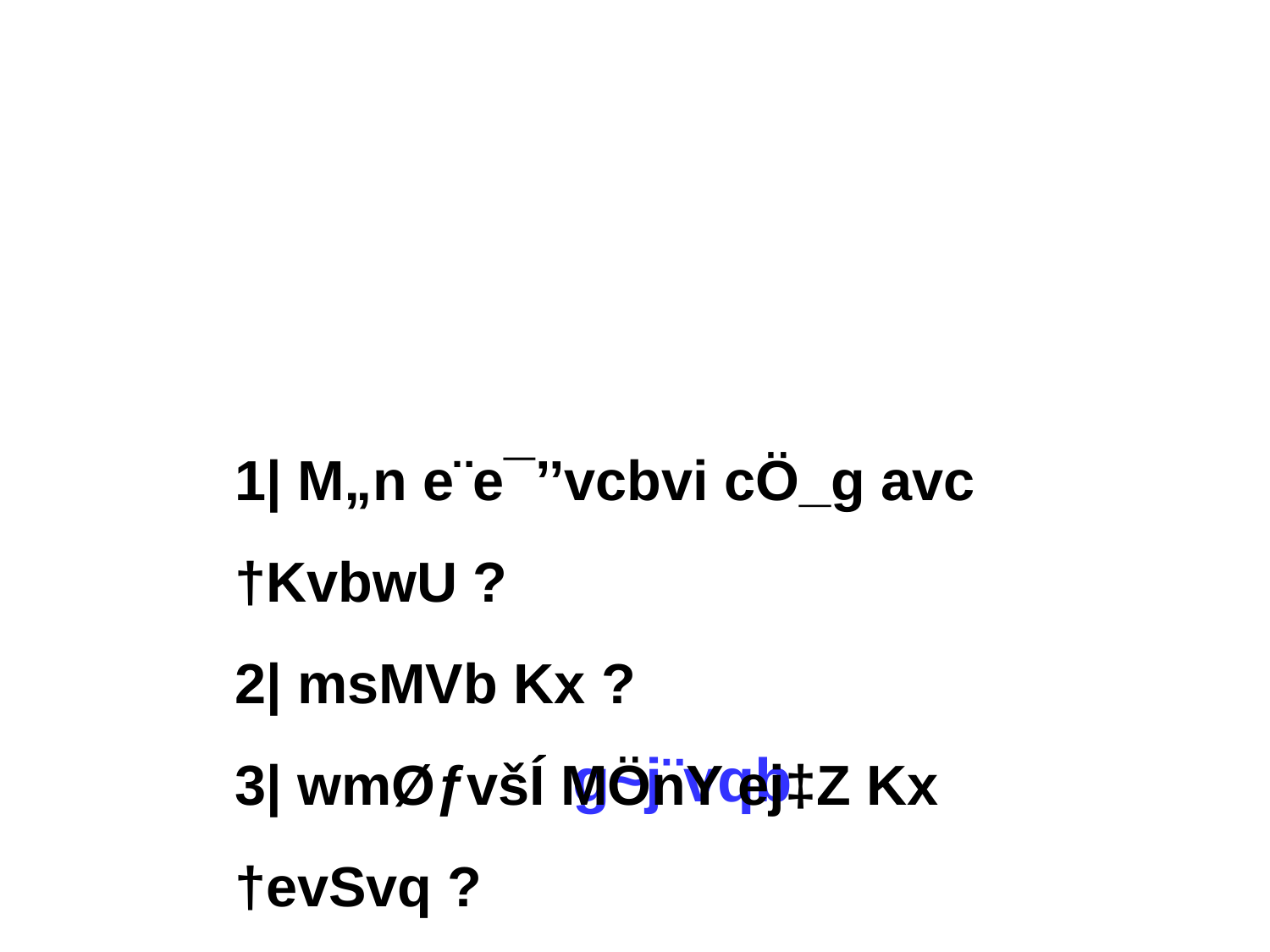

g~j¨vqb

1| M„n e¨e¯’’vcbvi cÖ_g avc †KvbwU ?
2| msMVb Kx ?
3| wmØƒvšÍ MÖnY ej‡Z Kx †evSvq ?